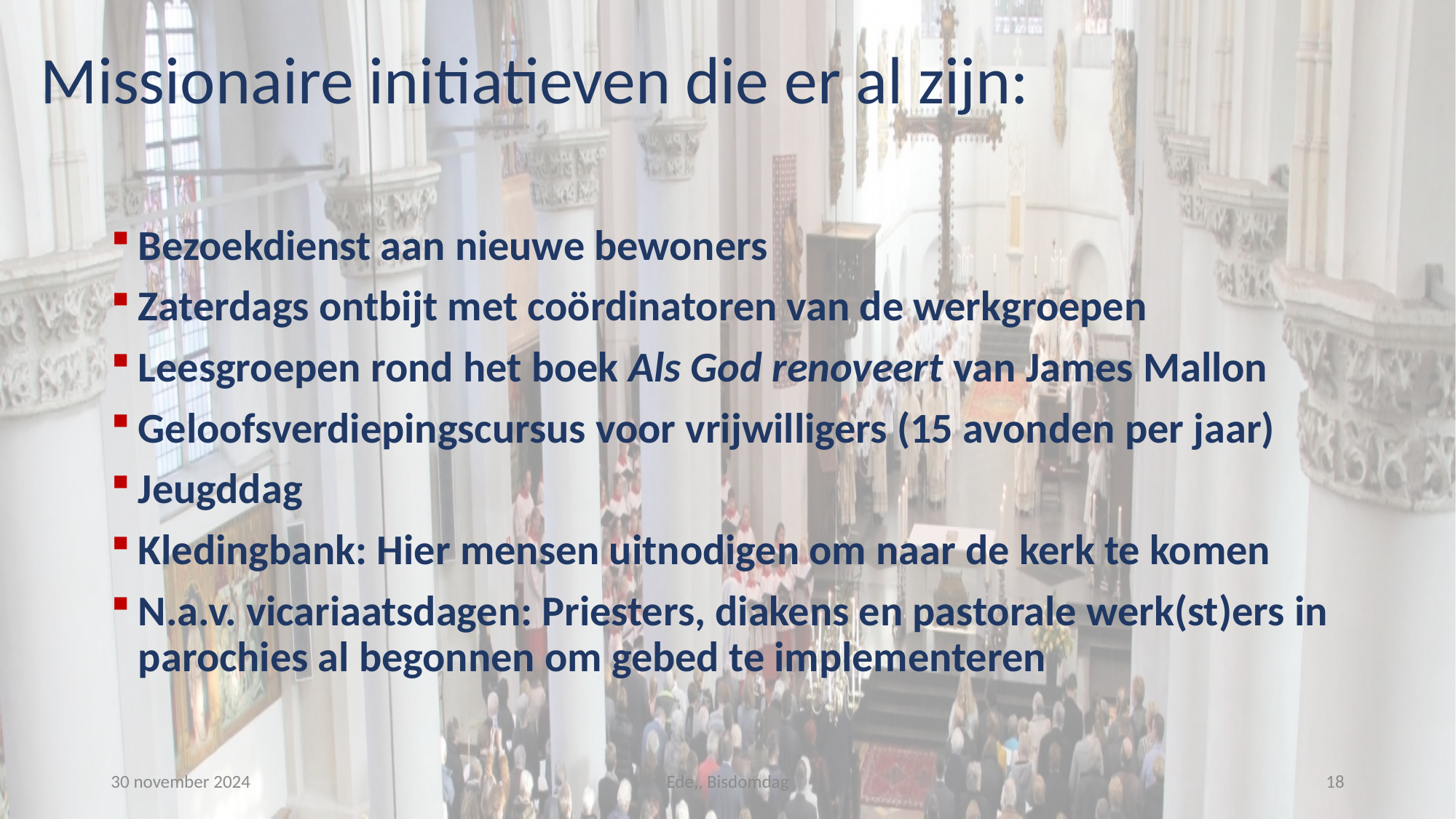

# Missionaire initiatieven die er al zijn:
Bezoekdienst aan nieuwe bewoners
Zaterdags ontbijt met coördinatoren van de werkgroepen
Leesgroepen rond het boek Als God renoveert van James Mallon
Geloofsverdiepingscursus voor vrijwilligers (15 avonden per jaar)
Jeugddag
Kledingbank: Hier mensen uitnodigen om naar de kerk te komen
N.a.v. vicariaatsdagen: Priesters, diakens en pastorale werk(st)ers in parochies al begonnen om gebed te implementeren
30 november 2024
Ede,, Bisdomdag
18